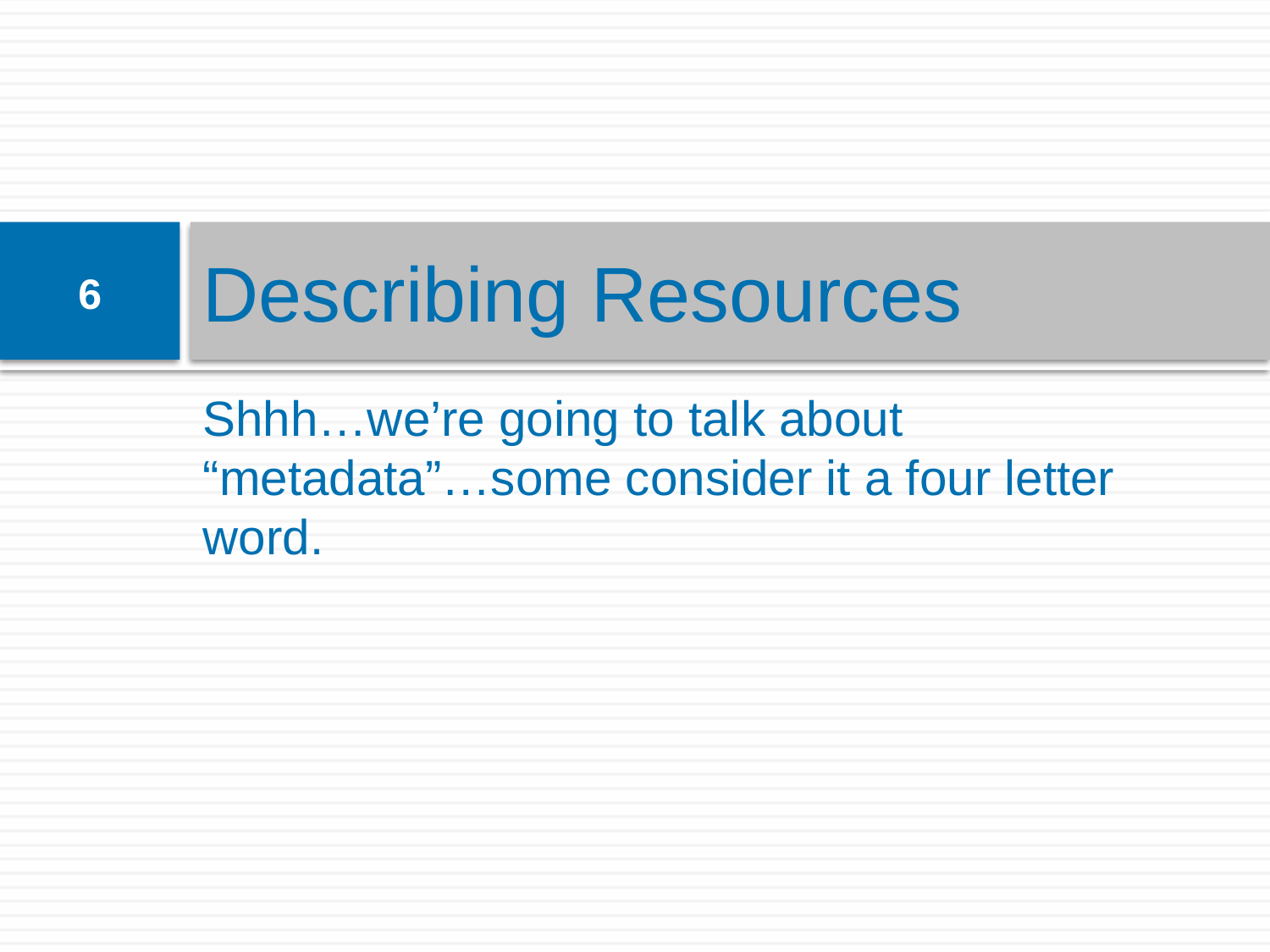

# Describing Resources
6
Shhh…we’re going to talk about “metadata”…some consider it a four letter word.